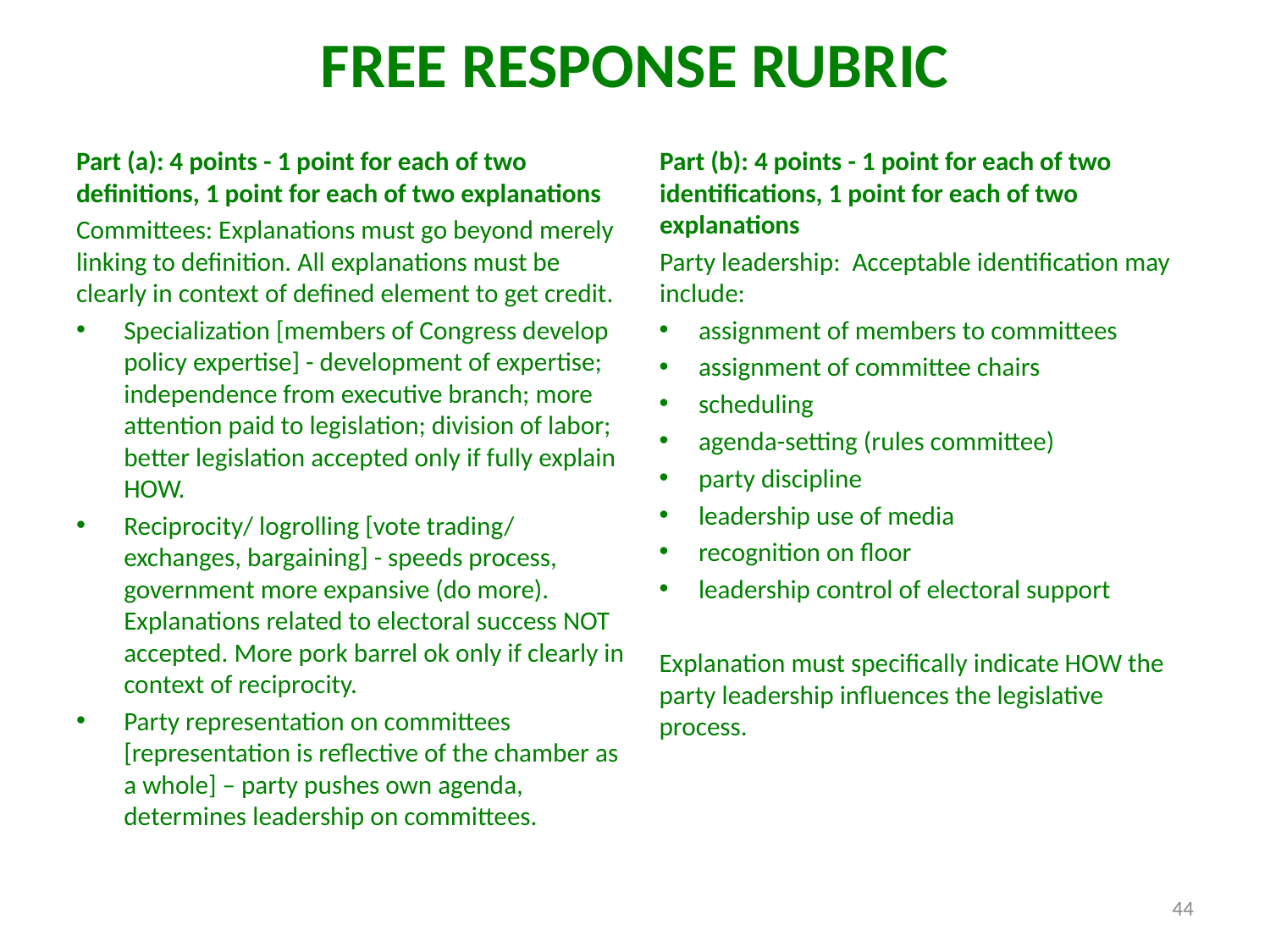

# FREE RESPONSE RUBRIC
Part (a): 4 points - 1 point for each of two definitions, 1 point for each of two explanations
Committees: Explanations must go beyond merely linking to definition. All explanations must be clearly in context of defined element to get credit.
Specialization [members of Congress develop policy expertise] - development of expertise; independence from executive branch; more attention paid to legislation; division of labor; better legislation accepted only if fully explain HOW.
Reciprocity/ logrolling [vote trading/ exchanges, bargaining] - speeds process, government more expansive (do more). Explanations related to electoral success NOT accepted. More pork barrel ok only if clearly in context of reciprocity.
Party representation on committees [representation is reflective of the chamber as a whole] – party pushes own agenda, determines leadership on committees.

Part (b): 4 points - 1 point for each of two identifications, 1 point for each of two explanations
Party leadership:  Acceptable identification may include:
assignment of members to committees
assignment of committee chairs
scheduling
agenda-setting (rules committee)
party discipline
leadership use of media
recognition on floor
leadership control of electoral support

Explanation must specifically indicate HOW the party leadership influences the legislative process.

44